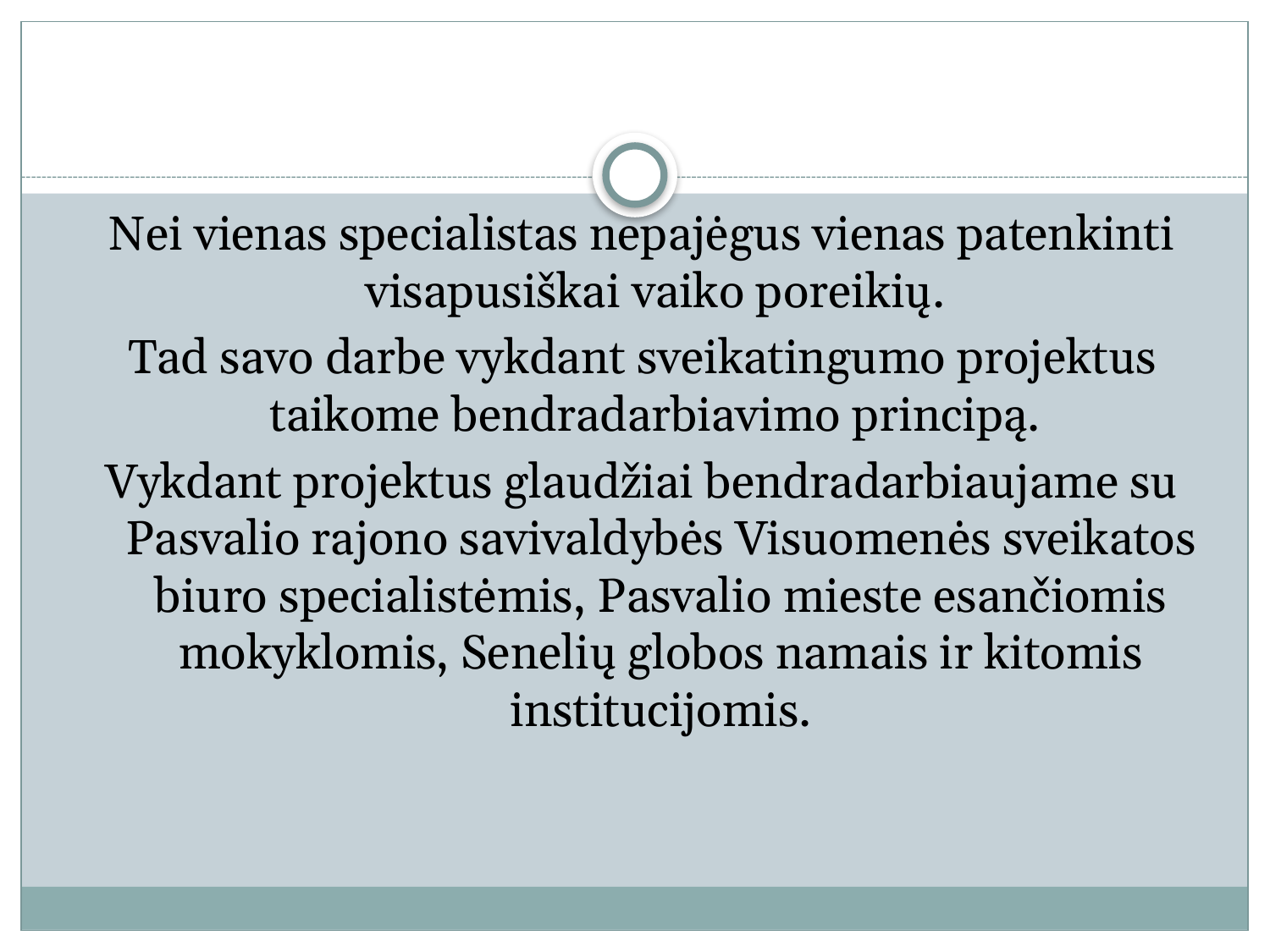

Nei vienas specialistas nepajėgus vienas patenkinti visapusiškai vaiko poreikių.
Tad savo darbe vykdant sveikatingumo projektus taikome bendradarbiavimo principą.
Vykdant projektus glaudžiai bendradarbiaujame su Pasvalio rajono savivaldybės Visuomenės sveikatos biuro specialistėmis, Pasvalio mieste esančiomis mokyklomis, Senelių globos namais ir kitomis institucijomis.